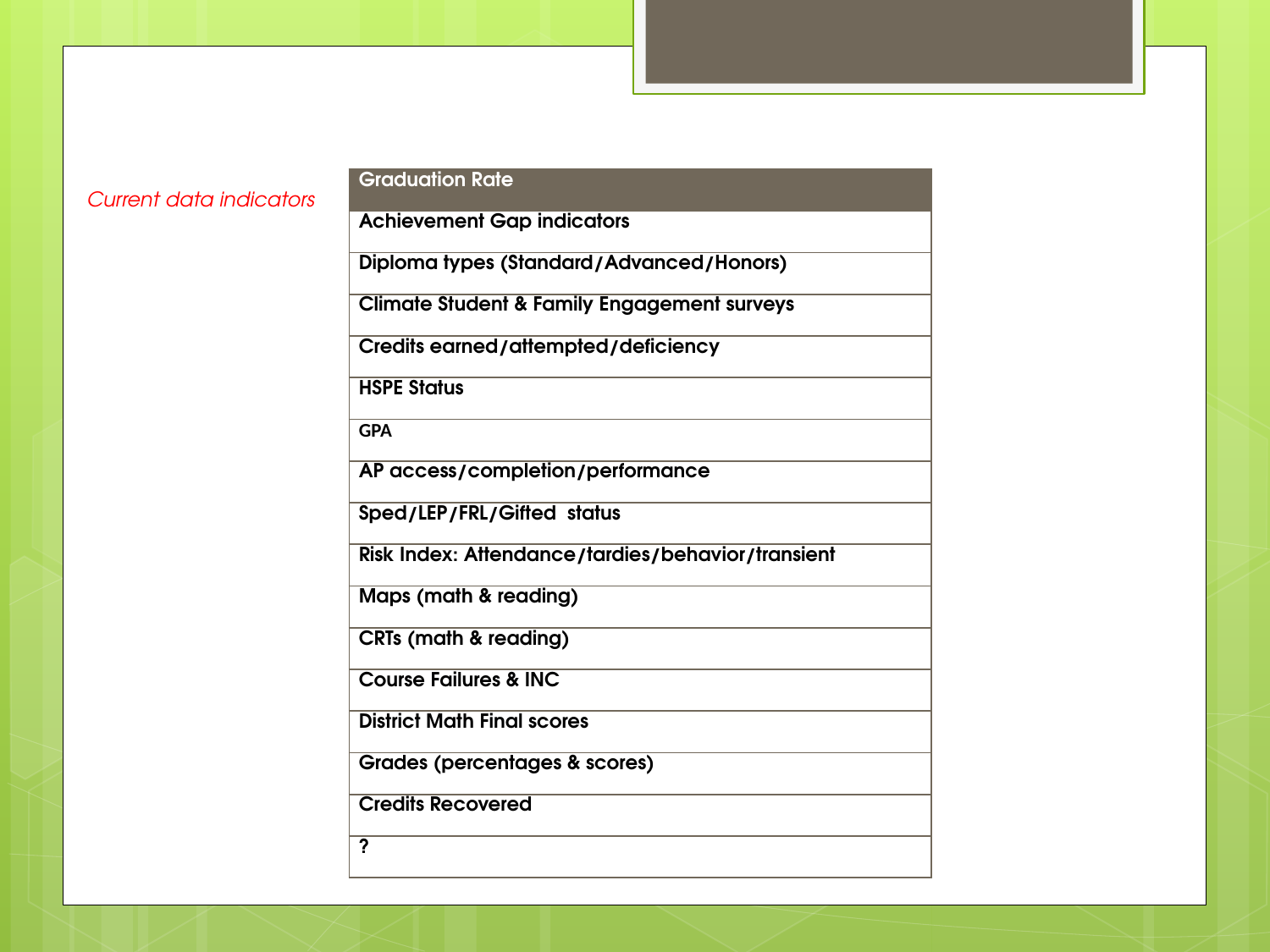

| Graduation Rate |
| --- |
| Achievement Gap indicators |
| Diploma types (Standard/Advanced/Honors) |
| Climate Student & Family Engagement surveys |
| Credits earned/attempted/deficiency |
| HSPE Status |
| GPA |
| AP access/completion/performance |
| Sped/LEP/FRL/Gifted status |
| Risk Index: Attendance/tardies/behavior/transient |
| Maps (math & reading) |
| CRTs (math & reading) |
| Course Failures & INC |
| District Math Final scores |
| Grades (percentages & scores) |
| Credits Recovered |
| ? |
# Current data indicators